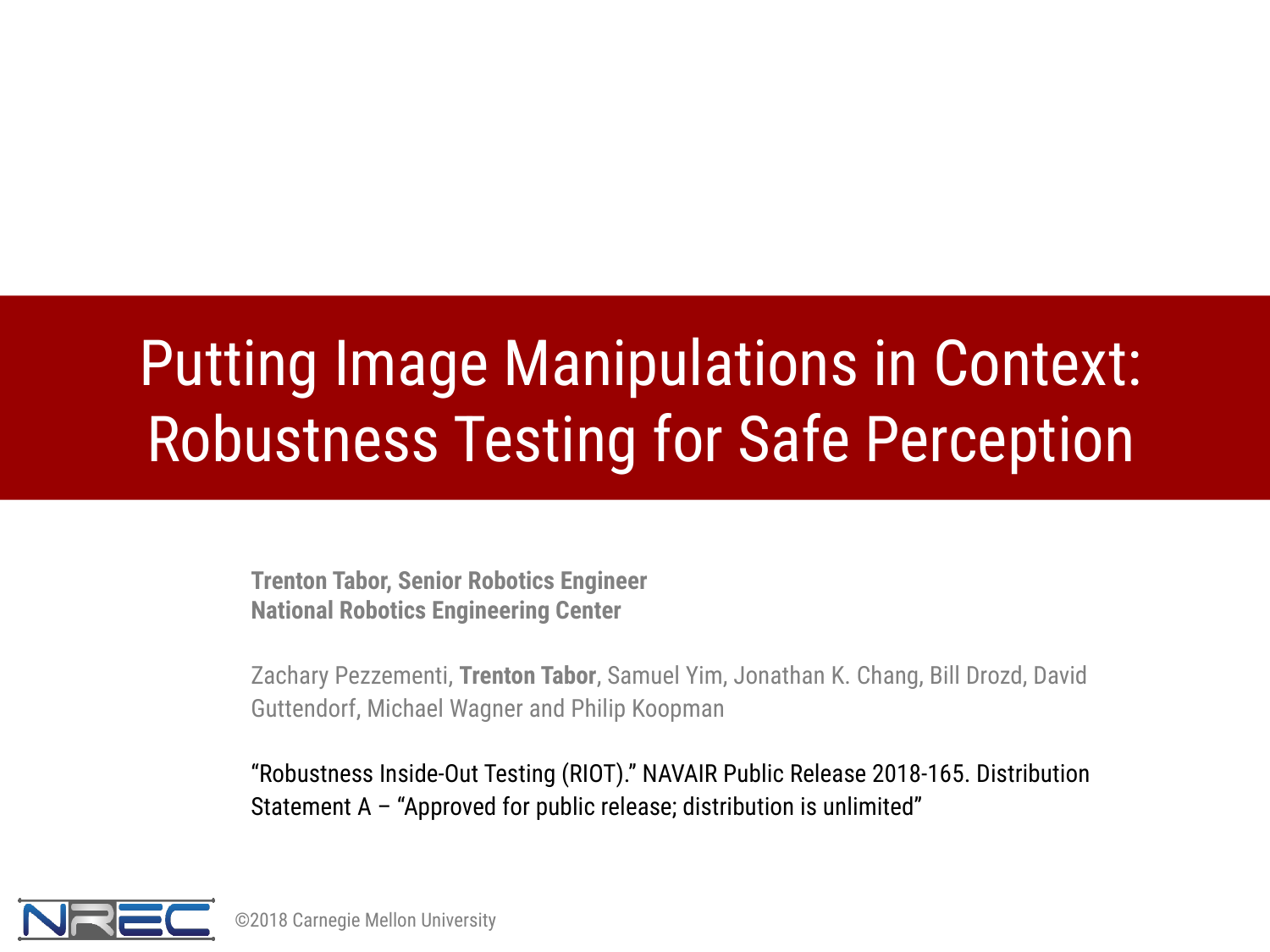

# Putting Image Manipulations in Context: Robustness Testing for Safe Perception
Trenton Tabor, Senior Robotics Engineer
National Robotics Engineering Center

Zachary Pezzementi, Trenton Tabor, Samuel Yim, Jonathan K. Chang, Bill Drozd, David Guttendorf, Michael Wagner and Philip Koopman

“Robustness Inside-Out Testing (RIOT).” NAVAIR Public Release 2018-165. Distribution Statement A – “Approved for public release; distribution is unlimited”